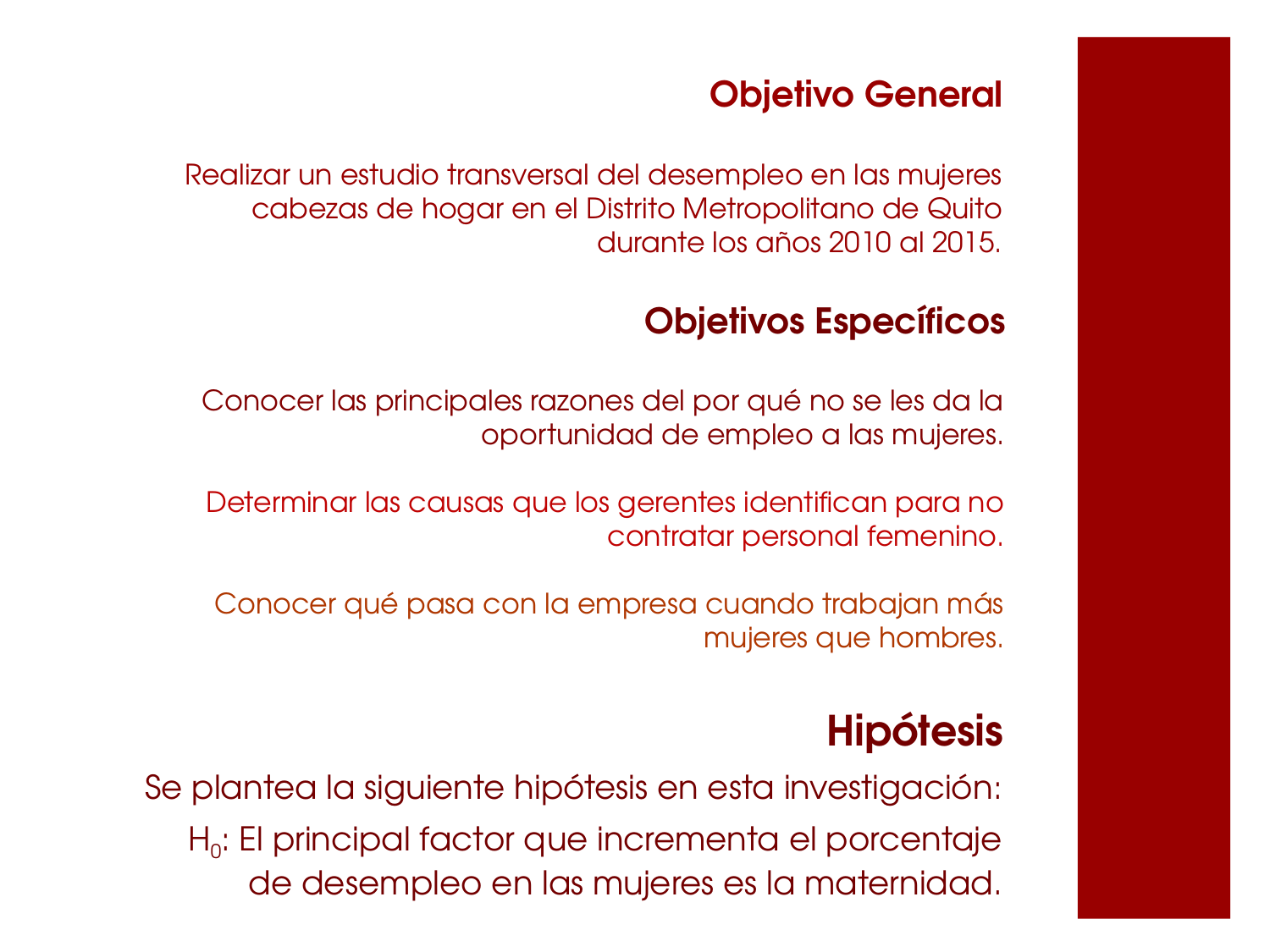

# Objetivo General Realizar un estudio transversal del desempleo en las mujeres cabezas de hogar en el Distrito Metropolitano de Quito durante los años 2010 al 2015.
Objetivos Específicos

Conocer las principales razones del por qué no se les da la oportunidad de empleo a las mujeres.

Determinar las causas que los gerentes identifican para no contratar personal femenino.

Conocer qué pasa con la empresa cuando trabajan más mujeres que hombres.
Hipótesis
Se plantea la siguiente hipótesis en esta investigación:
H0: El principal factor que incrementa el porcentaje de desempleo en las mujeres es la maternidad.